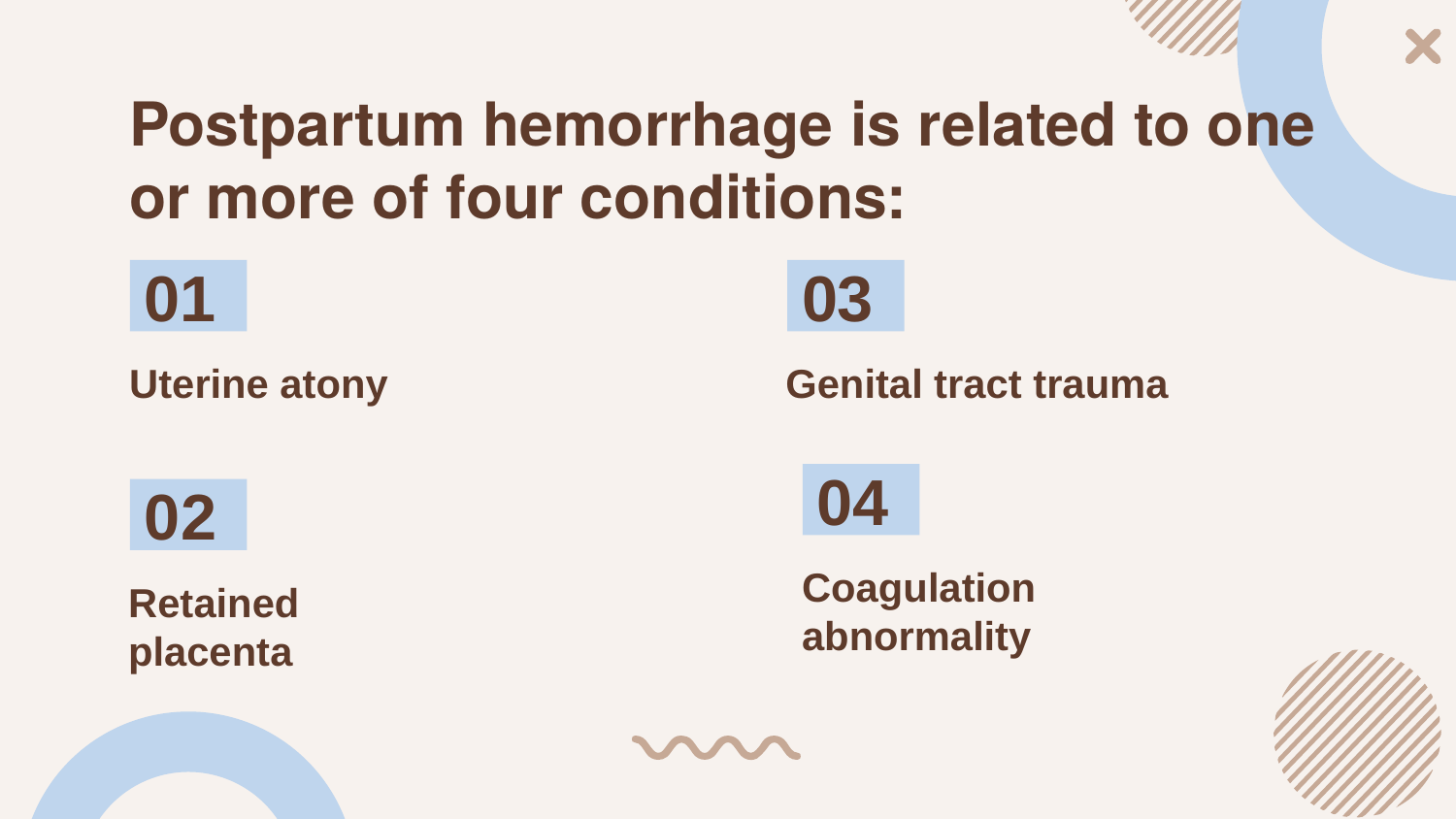

# Postpartum hemorrhage is related to one or more of four conditions:
03
01
Uterine atony
Genital tract trauma
04
02
Coagulation abnormality
Retained placenta